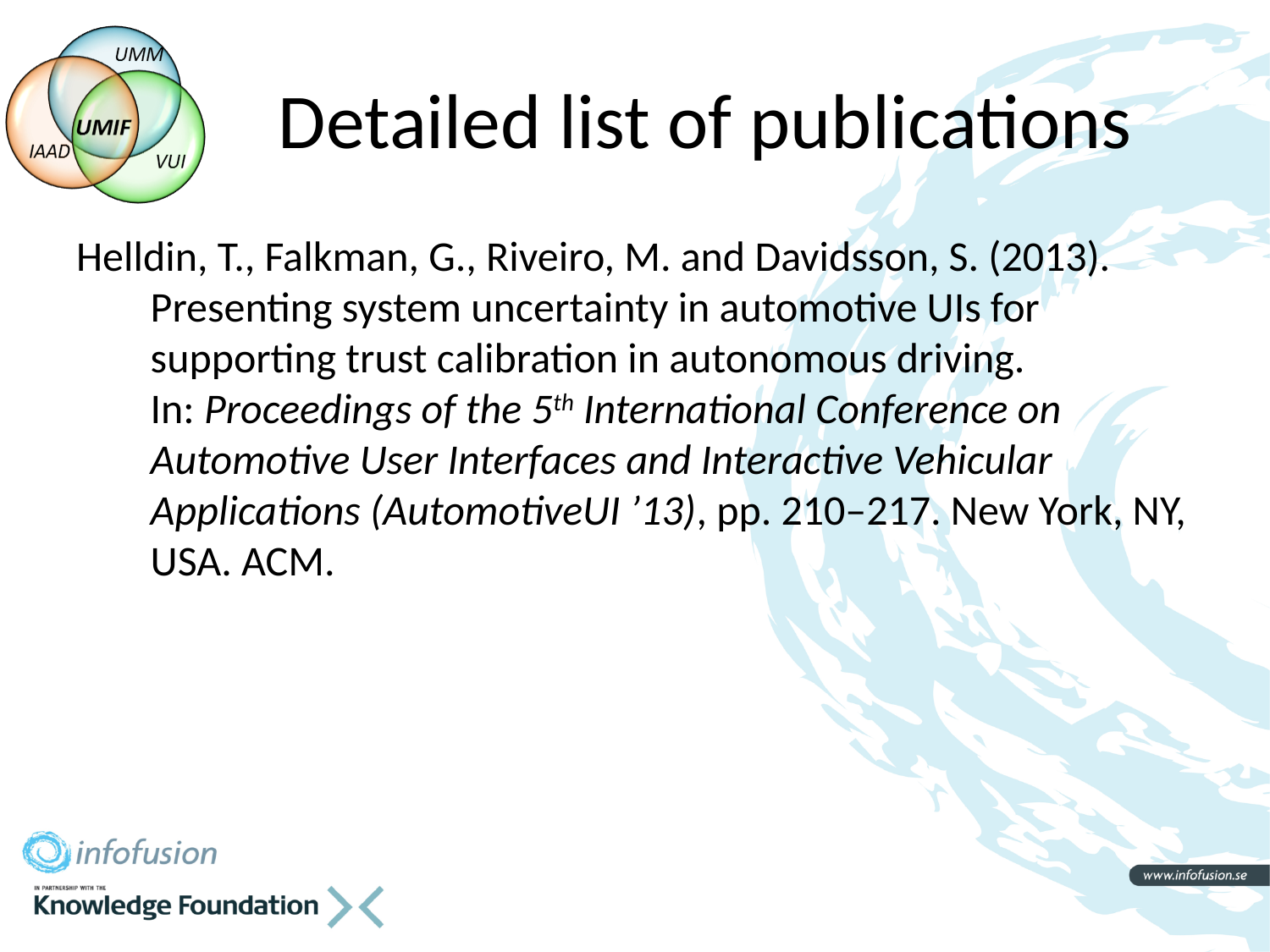

# Detailed list of publications
Helldin, T., Falkman, G., Riveiro, M. and Davidsson, S. (2013). Presenting system uncertainty in automotive UIs for supporting trust calibration in autonomous driving.
In: Proceedings of the 5th International Conference on Automotive User Interfaces and Interactive Vehicular Applications (AutomotiveUI ’13), pp. 210–217. New York, NY, USA. ACM.